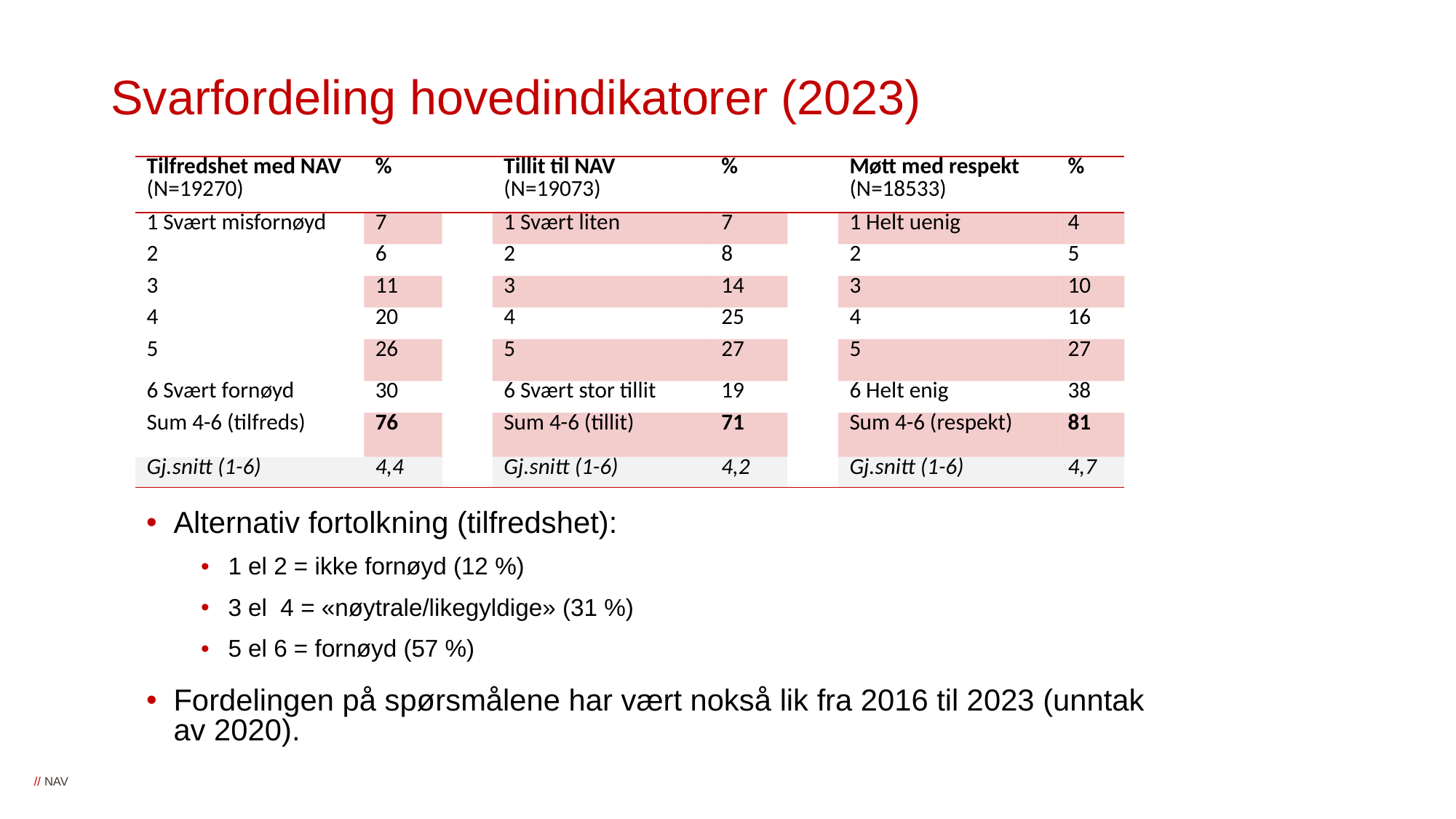

# Svarfordeling hovedindikatorer (2023)
| Tilfredshet med NAV (N=19270) | % |  | Tillit til NAV (N=19073) | % |  | Møtt med respekt (N=18533) | % |
| --- | --- | --- | --- | --- | --- | --- | --- |
| 1 Svært misfornøyd | 7 |  | 1 Svært liten | 7 |  | 1 Helt uenig | 4 |
| 2 | 6 |  | 2 | 8 |  | 2 | 5 |
| 3 | 11 |  | 3 | 14 |  | 3 | 10 |
| 4 | 20 |  | 4 | 25 |  | 4 | 16 |
| 5 | 26 |  | 5 | 27 |  | 5 | 27 |
| 6 Svært fornøyd | 30 |  | 6 Svært stor tillit | 19 |  | 6 Helt enig | 38 |
| Sum 4-6 (tilfreds) | 76 |  | Sum 4-6 (tillit) | 71 |  | Sum 4-6 (respekt) | 81 |
| Gj.snitt (1-6) | 4,4 |  | Gj.snitt (1-6) | 4,2 |  | Gj.snitt (1-6) | 4,7 |
Alternativ fortolkning (tilfredshet):
1 el 2 = ikke fornøyd (12 %)
3 el  4 = «nøytrale/likegyldige» (31 %)
5 el 6 = fornøyd (57 %)
Fordelingen på spørsmålene har vært nokså lik fra 2016 til 2023 (unntak av 2020).